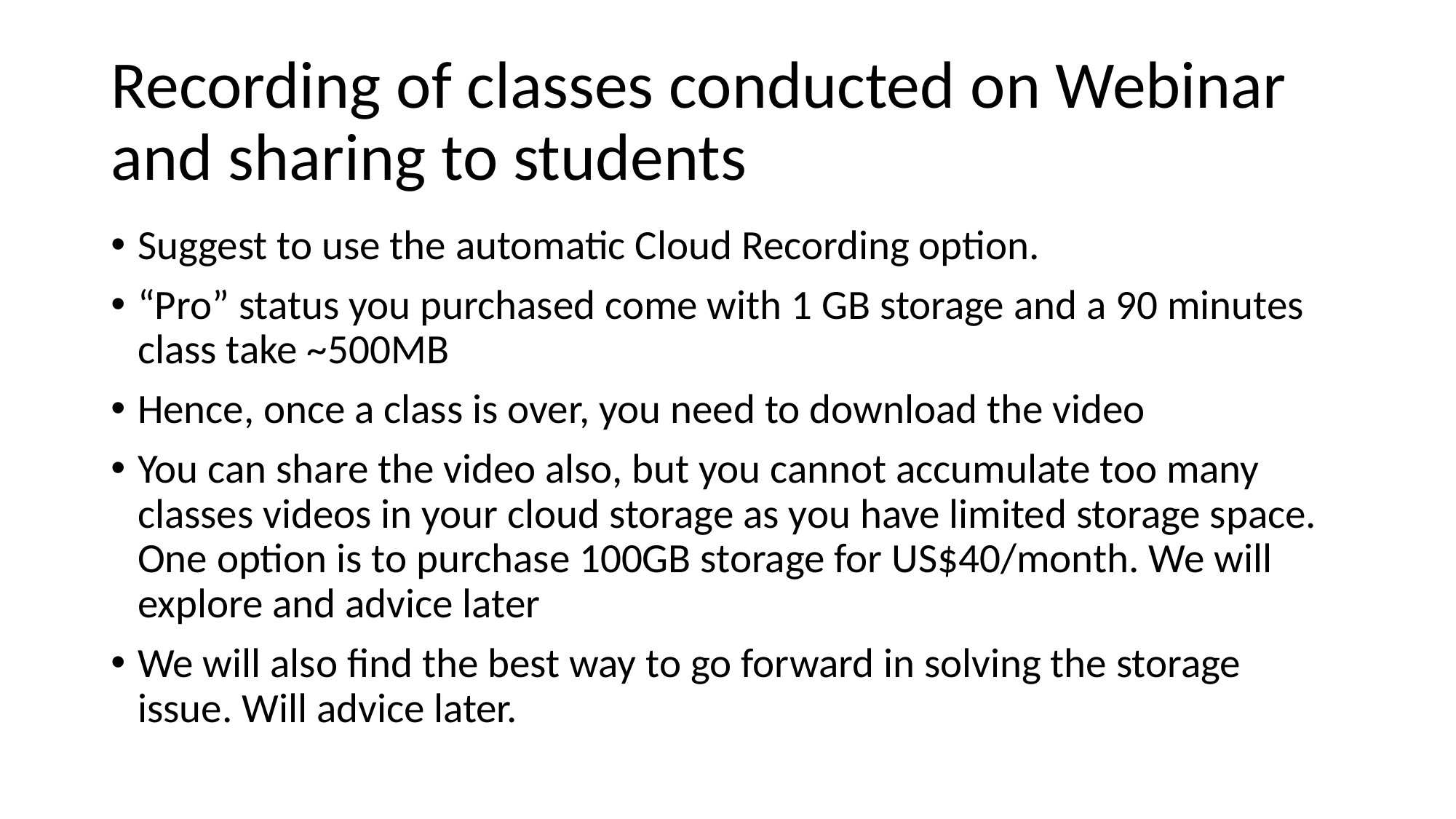

# Recording of classes conducted on Webinar and sharing to students
Suggest to use the automatic Cloud Recording option.
“Pro” status you purchased come with 1 GB storage and a 90 minutes class take ~500MB
Hence, once a class is over, you need to download the video
You can share the video also, but you cannot accumulate too many classes videos in your cloud storage as you have limited storage space. One option is to purchase 100GB storage for US$40/month. We will explore and advice later
We will also find the best way to go forward in solving the storage issue. Will advice later.